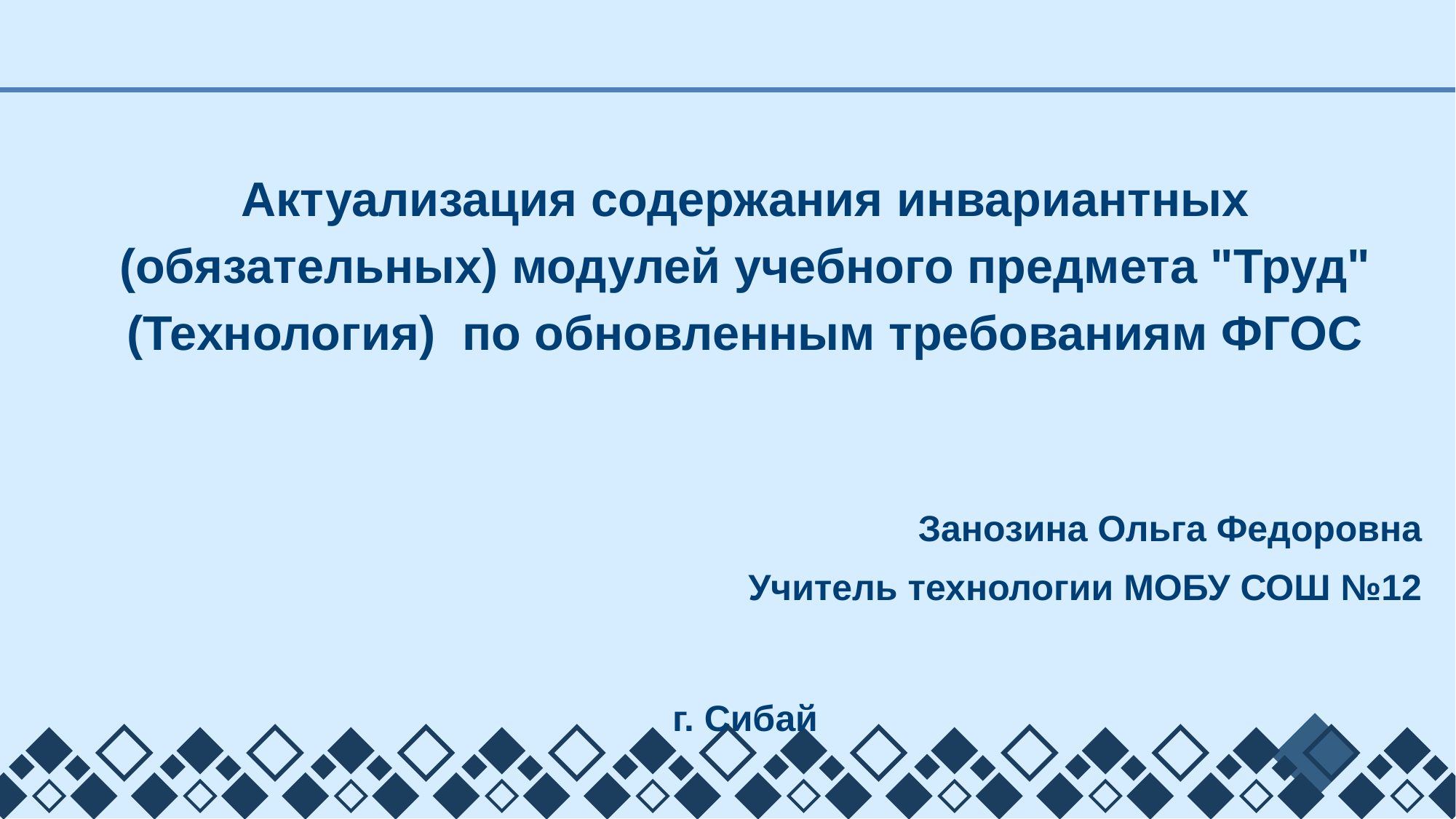

Актуализация содержания инвариантных (обязательных) модулей учебного предмета "Труд" (Технология)  по обновленным требованиям ФГОС

Занозина Ольга Федоровна
Учитель технологии МОБУ СОШ №12

г. Сибай